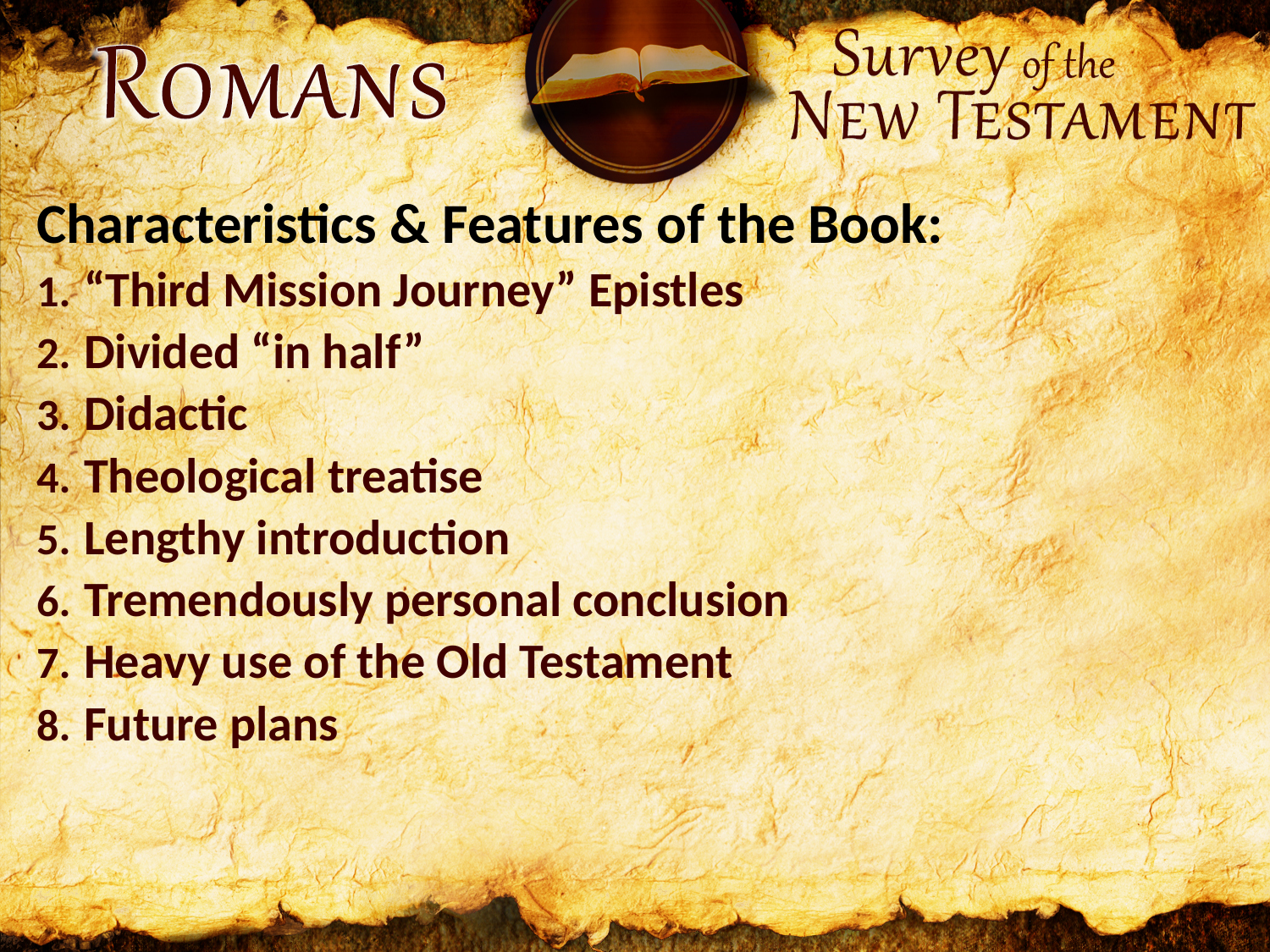

Characteristics & Features of the Book:
“Third Mission Journey” Epistles
Divided “in half”
Didactic
Theological treatise
Lengthy introduction
Tremendously personal conclusion
Heavy use of the Old Testament
Future plans